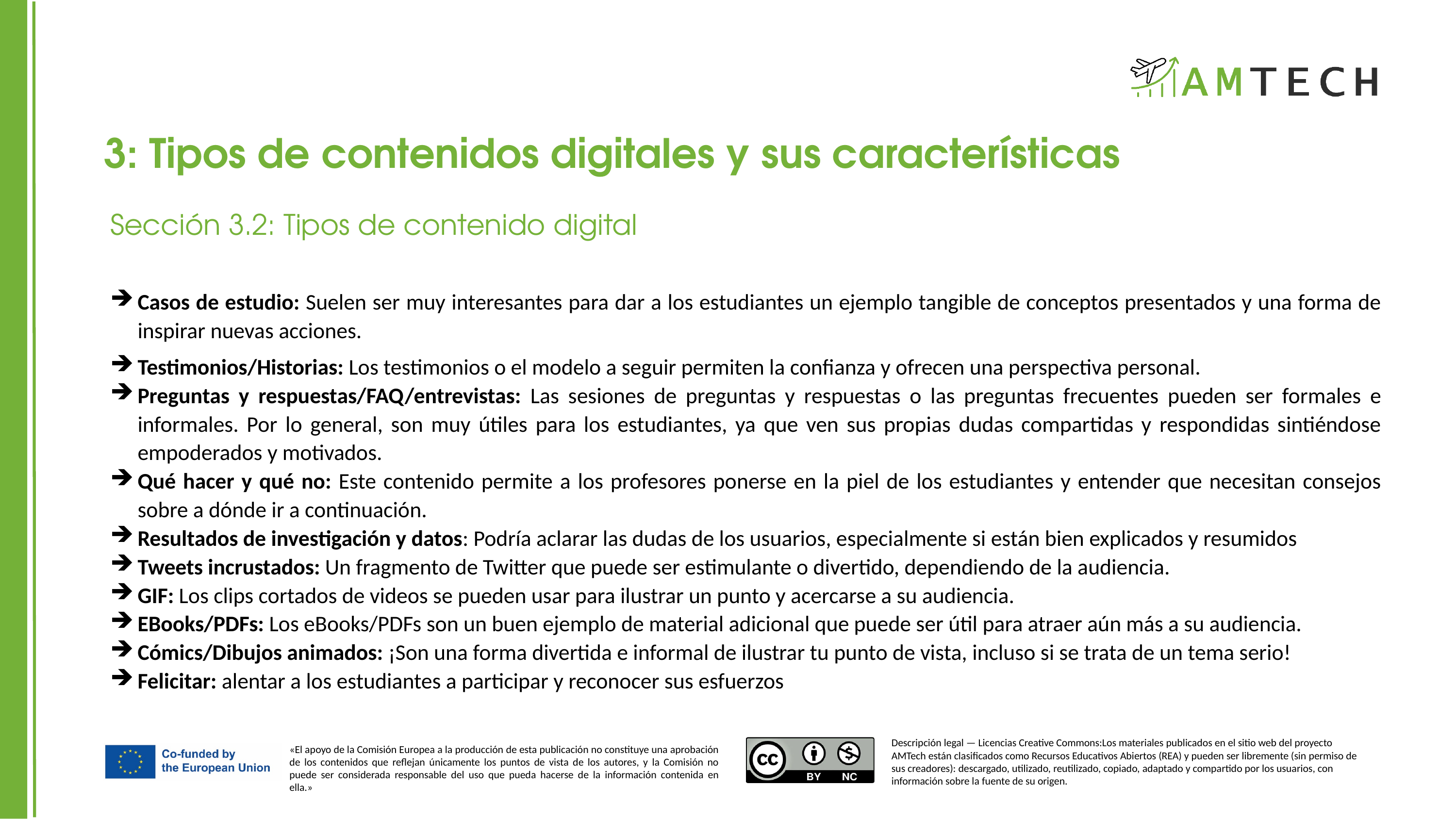

3: Tipos de contenidos digitales y sus características
Sección 3.2: Tipos de contenido digital
Casos de estudio: Suelen ser muy interesantes para dar a los estudiantes un ejemplo tangible de conceptos presentados y una forma de inspirar nuevas acciones.
Testimonios/Historias: Los testimonios o el modelo a seguir permiten la confianza y ofrecen una perspectiva personal.
Preguntas y respuestas/FAQ/entrevistas: Las sesiones de preguntas y respuestas o las preguntas frecuentes pueden ser formales e informales. Por lo general, son muy útiles para los estudiantes, ya que ven sus propias dudas compartidas y respondidas sintiéndose empoderados y motivados.
Qué hacer y qué no: Este contenido permite a los profesores ponerse en la piel de los estudiantes y entender que necesitan consejos sobre a dónde ir a continuación.
Resultados de investigación y datos: Podría aclarar las dudas de los usuarios, especialmente si están bien explicados y resumidos
Tweets incrustados: Un fragmento de Twitter que puede ser estimulante o divertido, dependiendo de la audiencia.
GIF: Los clips cortados de videos se pueden usar para ilustrar un punto y acercarse a su audiencia.
EBooks/PDFs: Los eBooks/PDFs son un buen ejemplo de material adicional que puede ser útil para atraer aún más a su audiencia.
Cómics/Dibujos animados: ¡Son una forma divertida e informal de ilustrar tu punto de vista, incluso si se trata de un tema serio!
Felicitar: alentar a los estudiantes a participar y reconocer sus esfuerzos